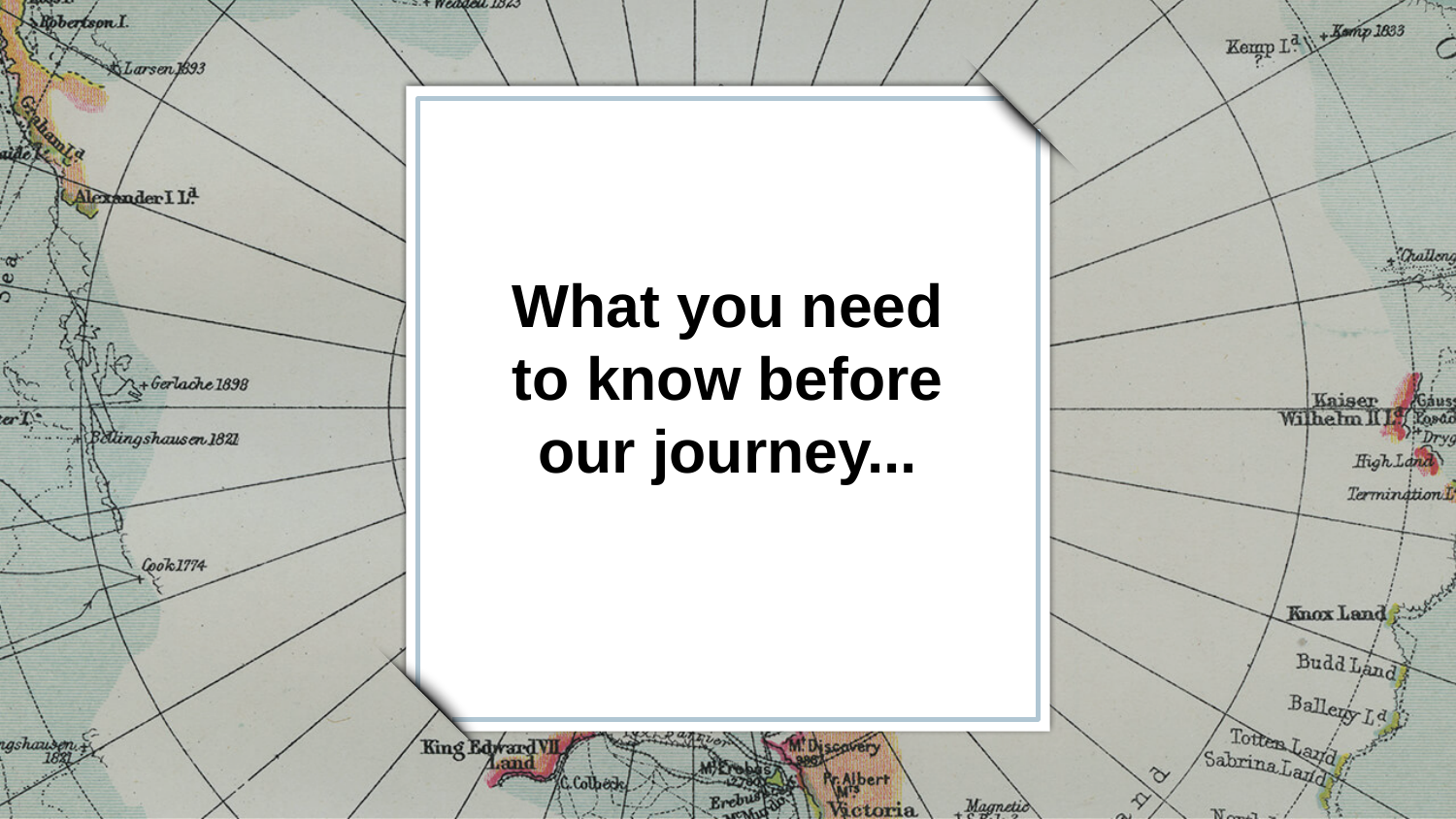

What you need to know before our journey...